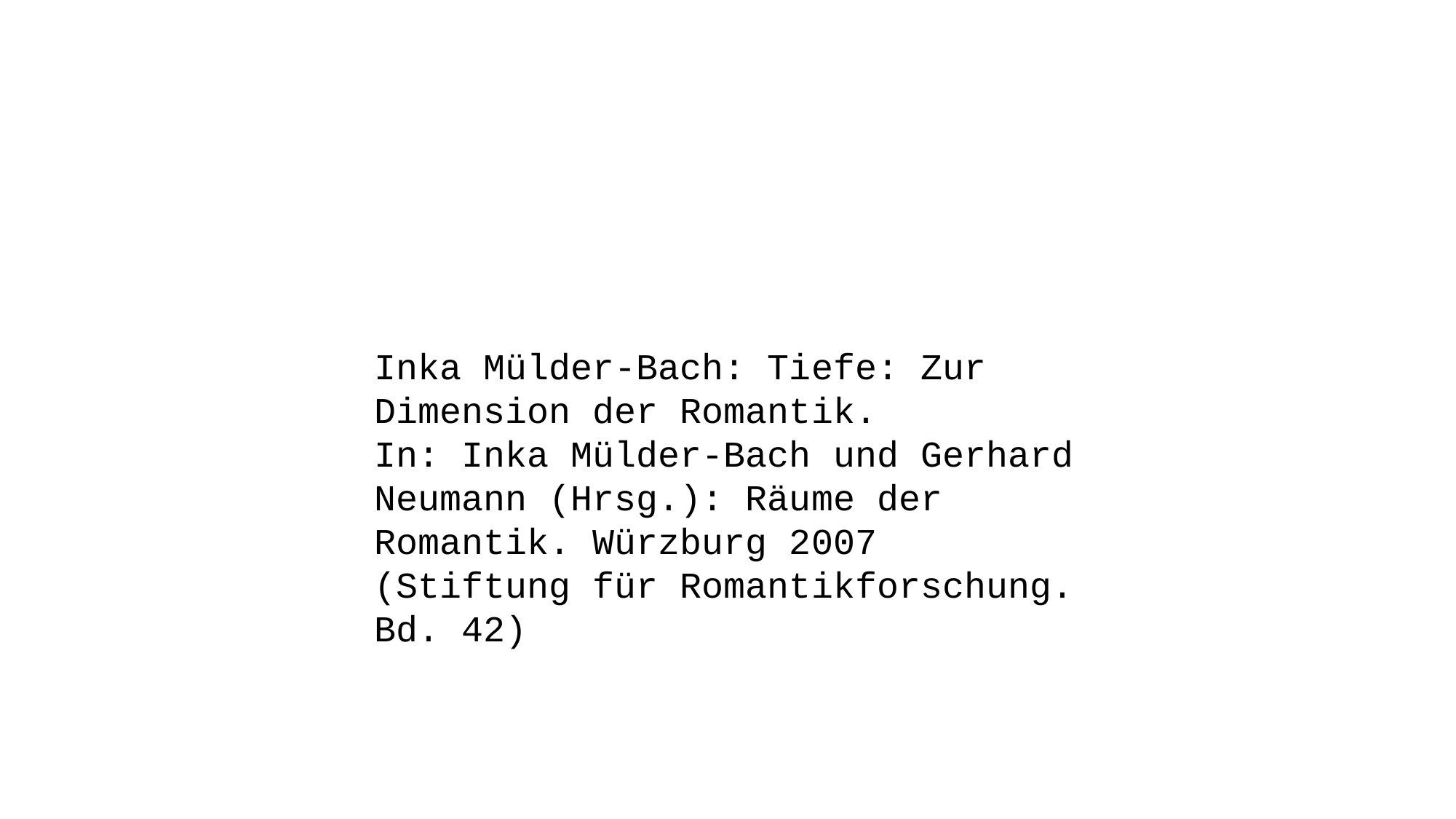

Inka Mülder-Bach: Tiefe: Zur Dimension der Romantik.
In: Inka Mülder-Bach und Gerhard Neumann (Hrsg.): Räume der Romantik. Würzburg 2007 (Stiftung für Romantikforschung. Bd. 42)